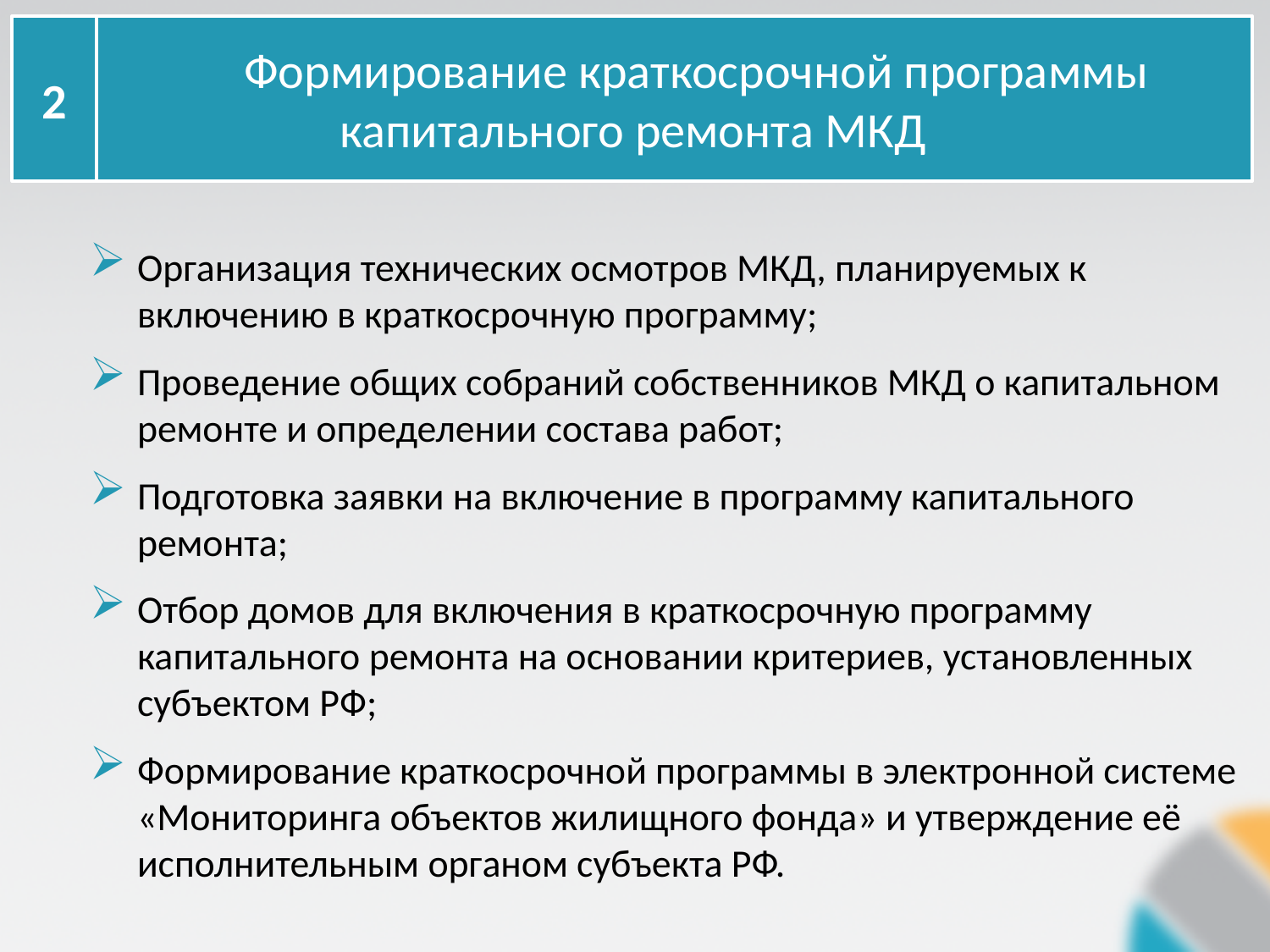

2
	Формирование краткосрочной программы капитального ремонта МКД
Организация технических осмотров МКД, планируемых к включению в краткосрочную программу;
Проведение общих собраний собственников МКД о капитальном ремонте и определении состава работ;
Подготовка заявки на включение в программу капитального ремонта;
Отбор домов для включения в краткосрочную программу капитального ремонта на основании критериев, установленных субъектом РФ;
Формирование краткосрочной программы в электронной системе «Мониторинга объектов жилищного фонда» и утверждение её исполнительным органом субъекта РФ.